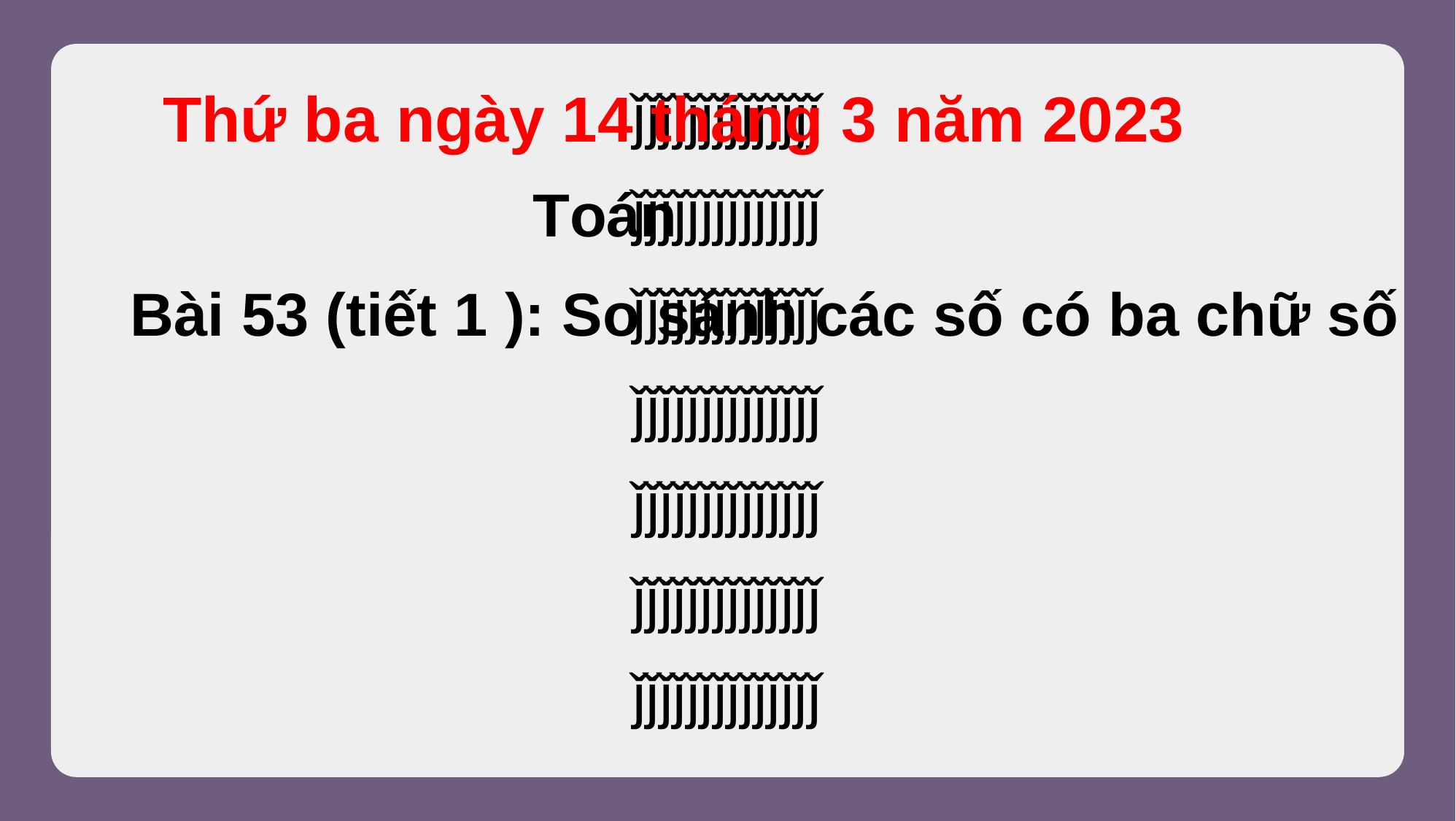

ǰǰǰǰǰǰǰǰǰǰǰǰǰǰ
Thứ ba ngày 14 tháng 3 năm 2023
ǰǰǰǰǰǰǰǰǰǰǰǰǰǰ
Toán
ǰǰǰǰǰǰǰǰǰǰǰǰǰǰ
Bài 53 (tiết 1 ): So sánh các số có ba chữ số
ǰǰǰǰǰǰǰǰǰǰǰǰǰǰ
ǰǰǰǰǰǰǰǰǰǰǰǰǰǰ
ǰǰǰǰǰǰǰǰǰǰǰǰǰǰ
ǰǰǰǰǰǰǰǰǰǰǰǰǰǰ